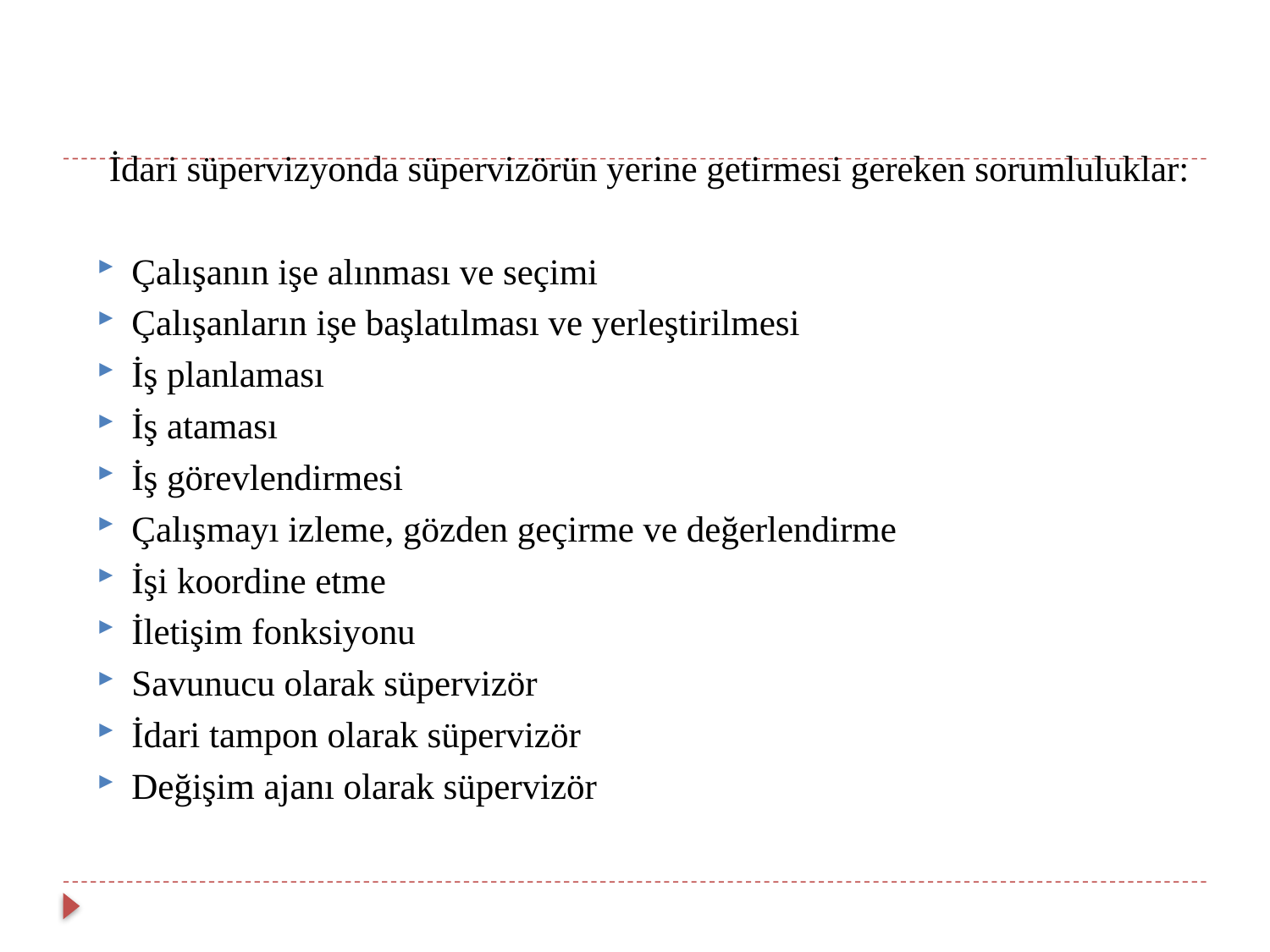

İdari süpervizyonda süpervizörün yerine getirmesi gereken sorumluluklar:

 Çalışanın işe alınması ve seçimi
 Çalışanların işe başlatılması ve yerleştirilmesi
 İş planlaması
 İş ataması
 İş görevlendirmesi
 Çalışmayı izleme, gözden geçirme ve değerlendirme
 İşi koordine etme
 İletişim fonksiyonu
 Savunucu olarak süpervizör
 İdari tampon olarak süpervizör
 Değişim ajanı olarak süpervizör